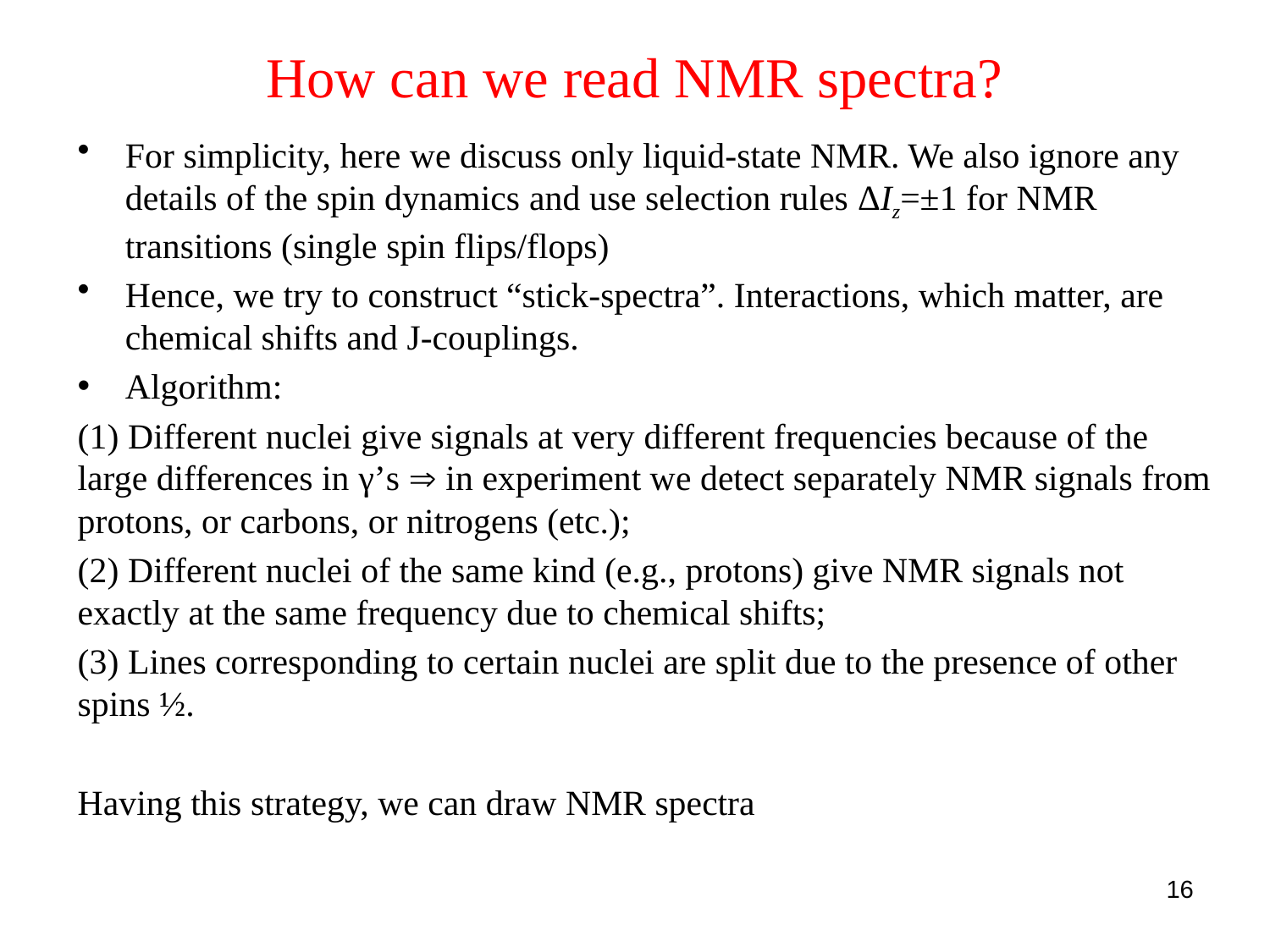

# How can we read NMR spectra?
For simplicity, here we discuss only liquid-state NMR. We also ignore any details of the spin dynamics and use selection rules ΔIz=±1 for NMR transitions (single spin flips/flops)
Hence, we try to construct “stick-spectra”. Interactions, which matter, are chemical shifts and J-couplings.
Algorithm:
(1) Different nuclei give signals at very different frequencies because of the large differences in γ’s ⇒ in experiment we detect separately NMR signals from protons, or carbons, or nitrogens (etc.);
(2) Different nuclei of the same kind (e.g., protons) give NMR signals not exactly at the same frequency due to chemical shifts;
(3) Lines corresponding to certain nuclei are split due to the presence of other spins ½.

Having this strategy, we can draw NMR spectra

16